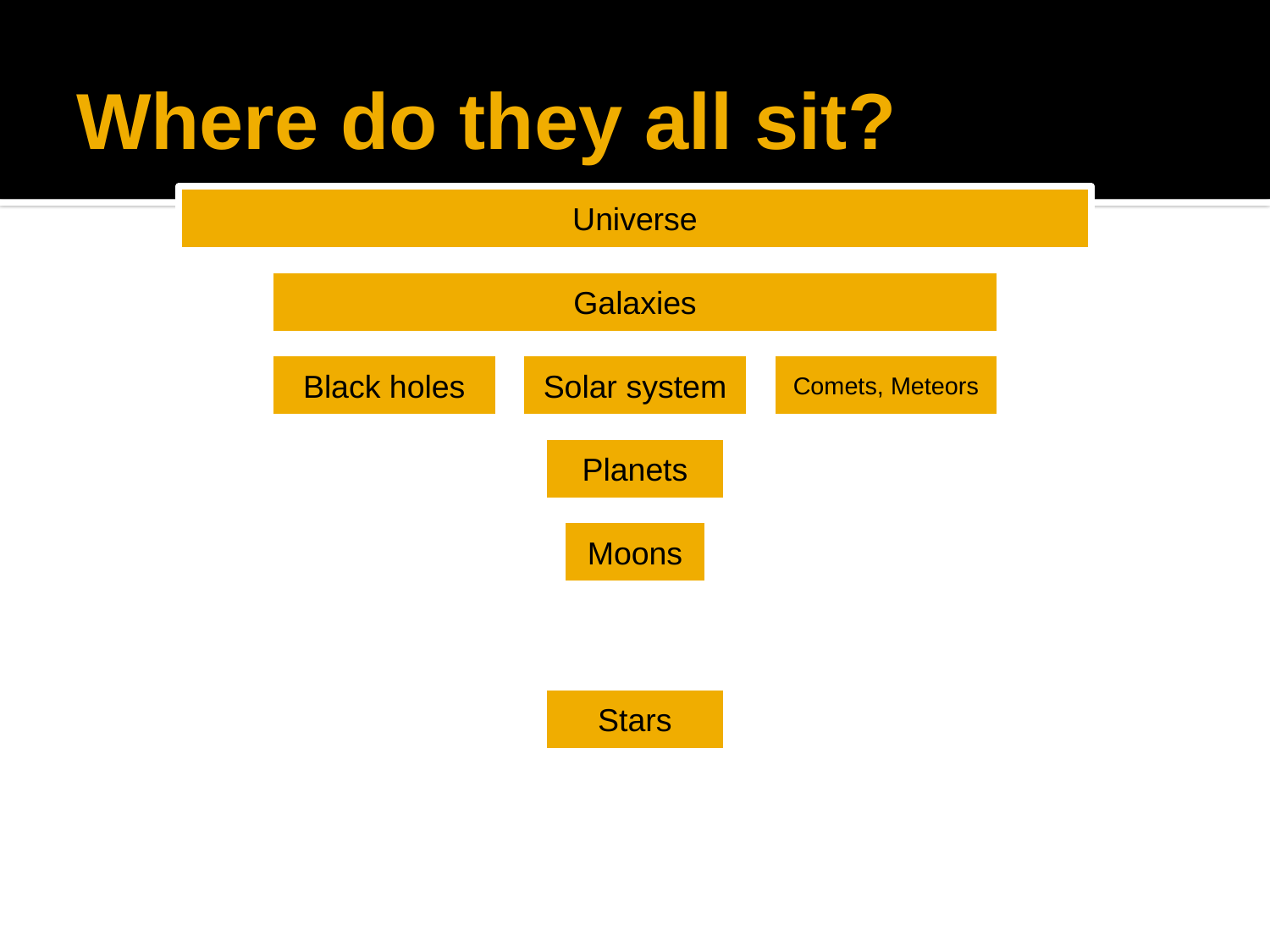

# Where do they all sit?
Universe
Galaxies
Black holes
Solar system
Planets
Moons
Stars
Comets, Meteors